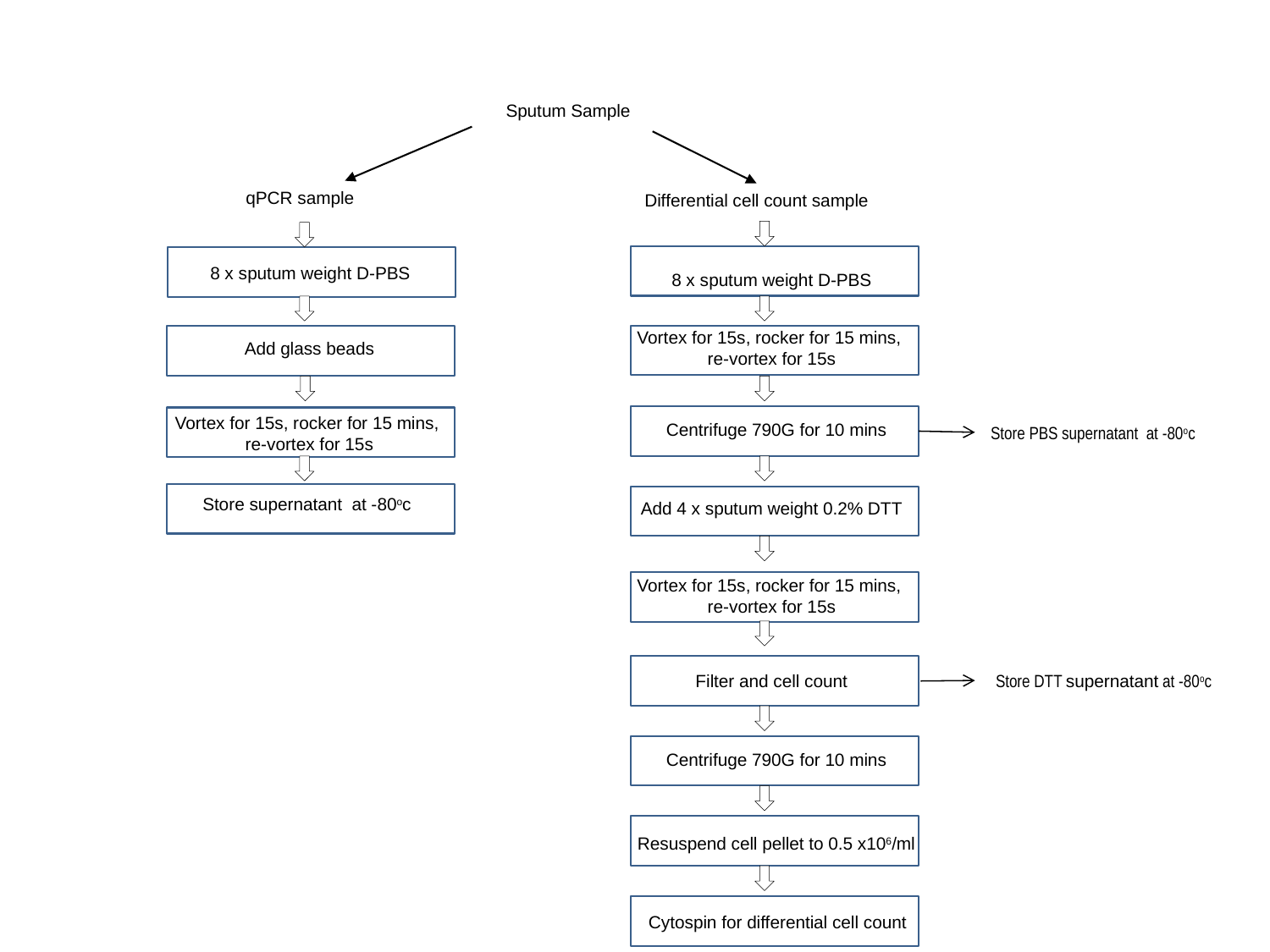

Sputum Sample
qPCR sample
Differential cell count sample

8 x sputum weight D-PBS
8 x sputum weight D-PBS

Vortex for 15s, rocker for 15 mins,
re-vortex for 15s

Add glass beads

Vortex for 15s, rocker for 15 mins,
re-vortex for 15s

Centrifuge 790G for 10 mins
 Store PBS supernatant  at -80oc

 Store supernatant  at -80oc

Add 4 x sputum weight 0.2% DTT

Vortex for 15s, rocker for 15 mins,
re-vortex for 15s

Filter and cell count
Store DTT supernatant at -80oc

Centrifuge 790G for 10 mins

Resuspend cell pellet to 0.5 x106/ml

Cytospin for differential cell count